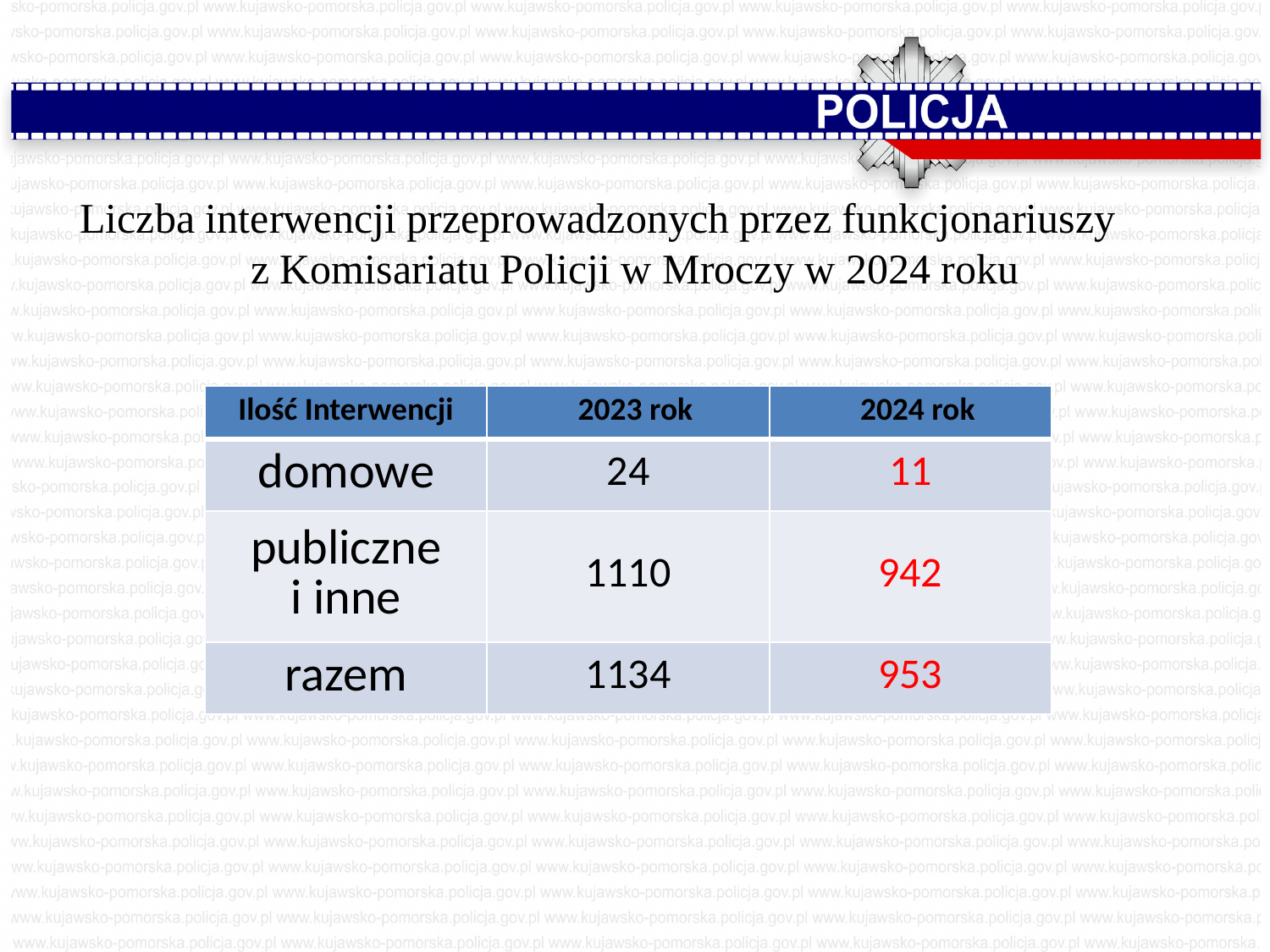

# Liczba interwencji przeprowadzonych przez funkcjonariuszy        z Komisariatu Policji w Mroczy w 2024 roku

| Ilość Interwencji | 2023 rok | 2024 rok |
| --- | --- | --- |
| domowe | 24 | 11 |
| publiczne i inne | 1110 | 942 |
| razem | 1134 | 953 |